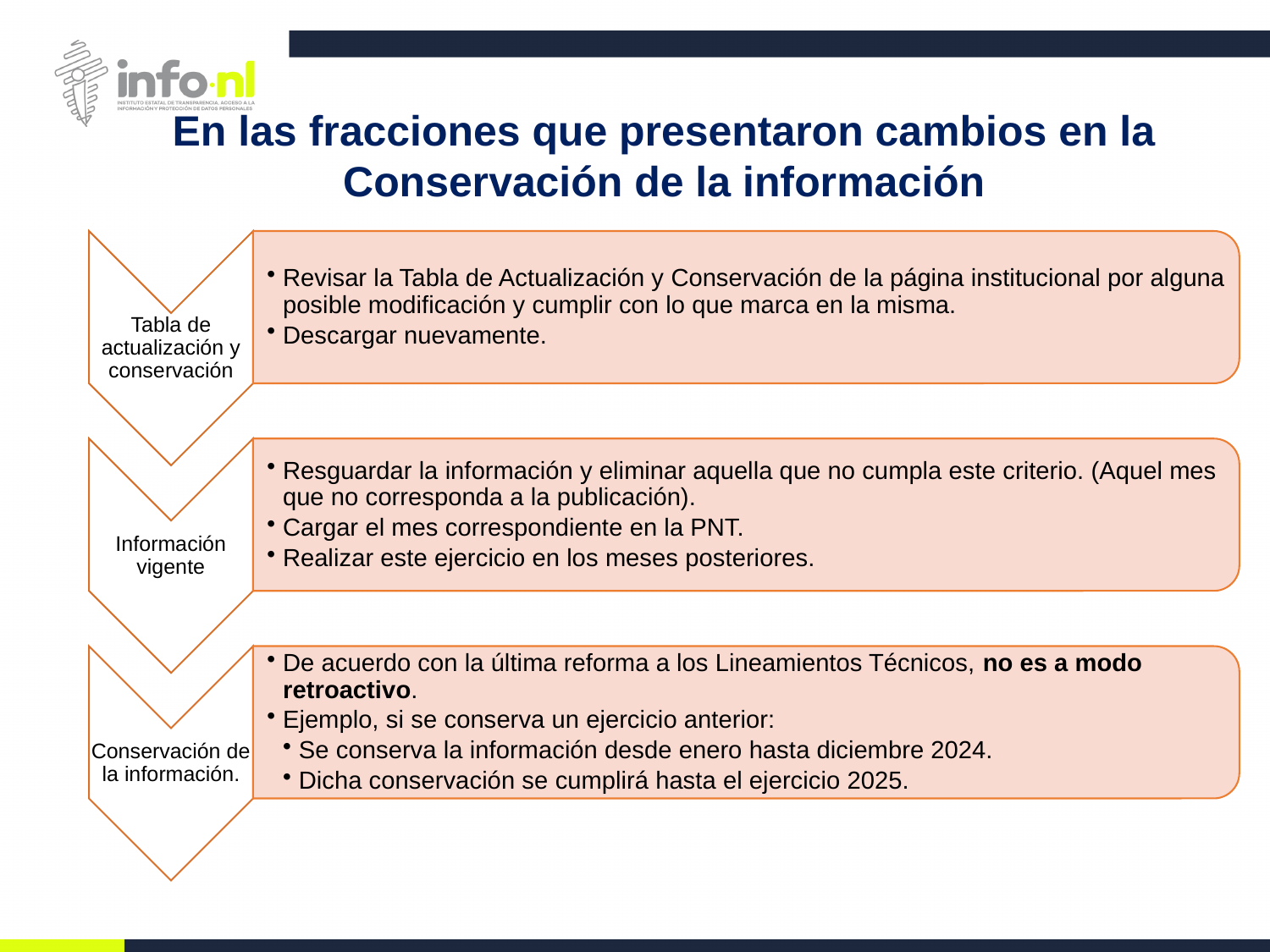

En las fracciones que presentaron cambios en la Conservación de la información
Tabla de actualización y conservación
Revisar la Tabla de Actualización y Conservación de la página institucional por alguna posible modificación y cumplir con lo que marca en la misma.
Descargar nuevamente.
Información vigente
Resguardar la información y eliminar aquella que no cumpla este criterio. (Aquel mes que no corresponda a la publicación).
Cargar el mes correspondiente en la PNT.
Realizar este ejercicio en los meses posteriores.
Conservación de la información.
De acuerdo con la última reforma a los Lineamientos Técnicos, no es a modo retroactivo.
Ejemplo, si se conserva un ejercicio anterior:
Se conserva la información desde enero hasta diciembre 2024.
Dicha conservación se cumplirá hasta el ejercicio 2025.